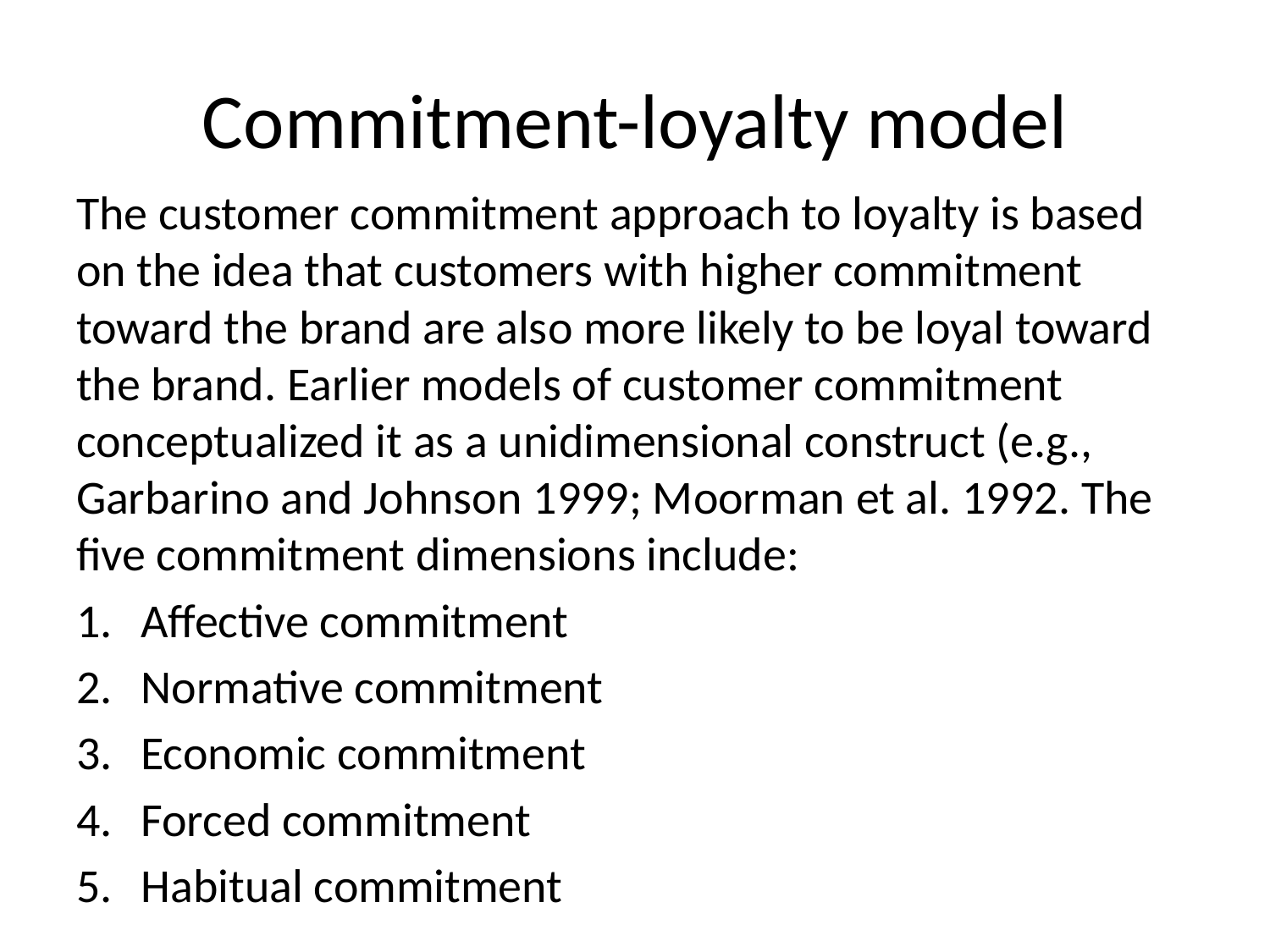

# Commitment-loyalty model
The customer commitment approach to loyalty is based on the idea that customers with higher commitment toward the brand are also more likely to be loyal toward the brand. Earlier models of customer commitment conceptualized it as a unidimensional construct (e.g., Garbarino and Johnson 1999; Moorman et al. 1992. The five commitment dimensions include:
Affective commitment
Normative commitment
Economic commitment
Forced commitment
Habitual commitment